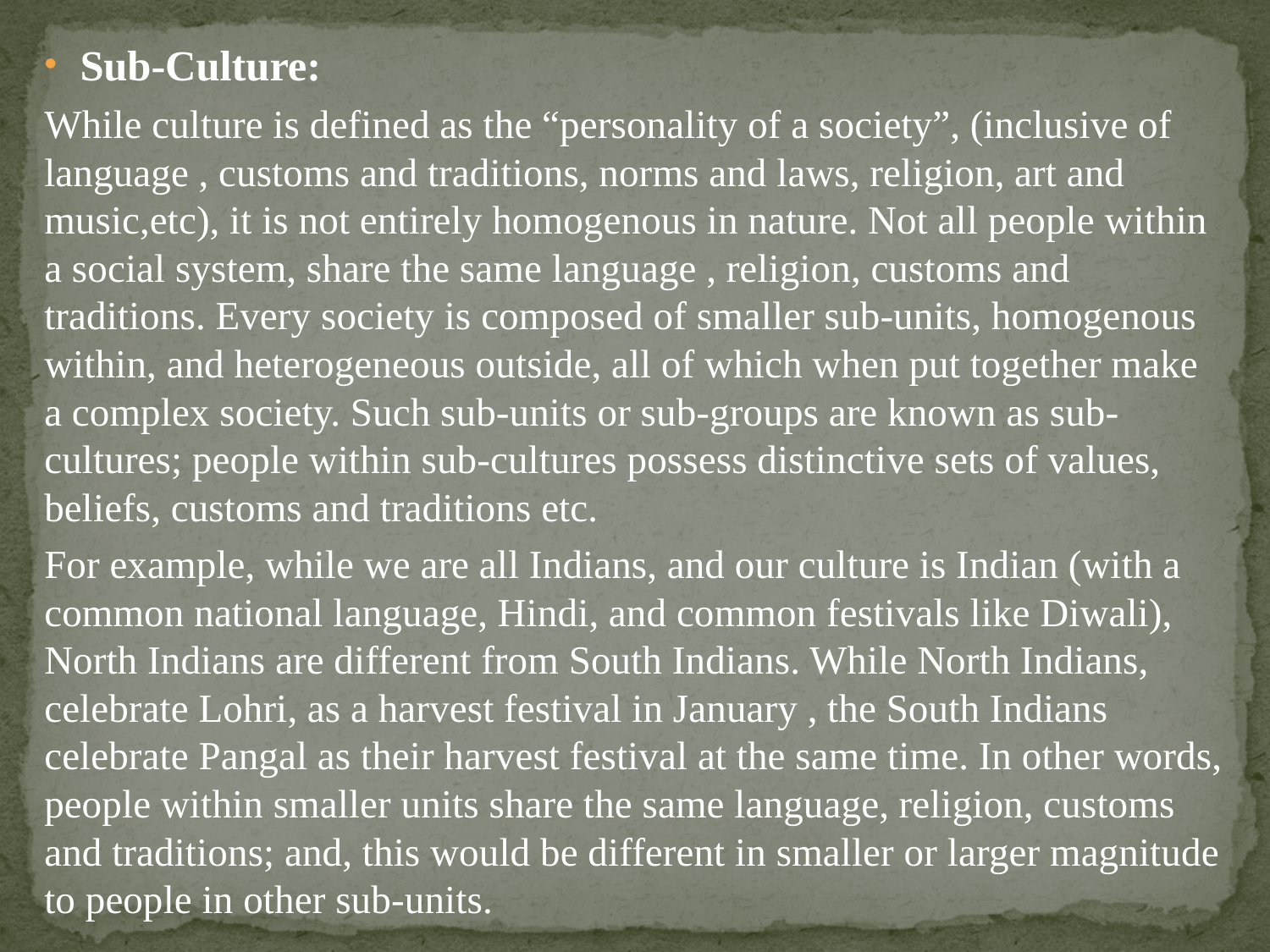

Sub-Culture:
While culture is defined as the “personality of a society”, (inclusive of language , customs and traditions, norms and laws, religion, art and music,etc), it is not entirely homogenous in nature. Not all people within a social system, share the same language , religion, customs and traditions. Every society is composed of smaller sub-units, homogenous within, and heterogeneous outside, all of which when put together make a complex society. Such sub-units or sub-groups are known as sub-cultures; people within sub-cultures possess distinctive sets of values, beliefs, customs and traditions etc.
For example, while we are all Indians, and our culture is Indian (with a common national language, Hindi, and common festivals like Diwali), North Indians are different from South Indians. While North Indians, celebrate Lohri, as a harvest festival in January , the South Indians celebrate Pangal as their harvest festival at the same time. In other words, people within smaller units share the same language, religion, customs and traditions; and, this would be different in smaller or larger magnitude to people in other sub-units.